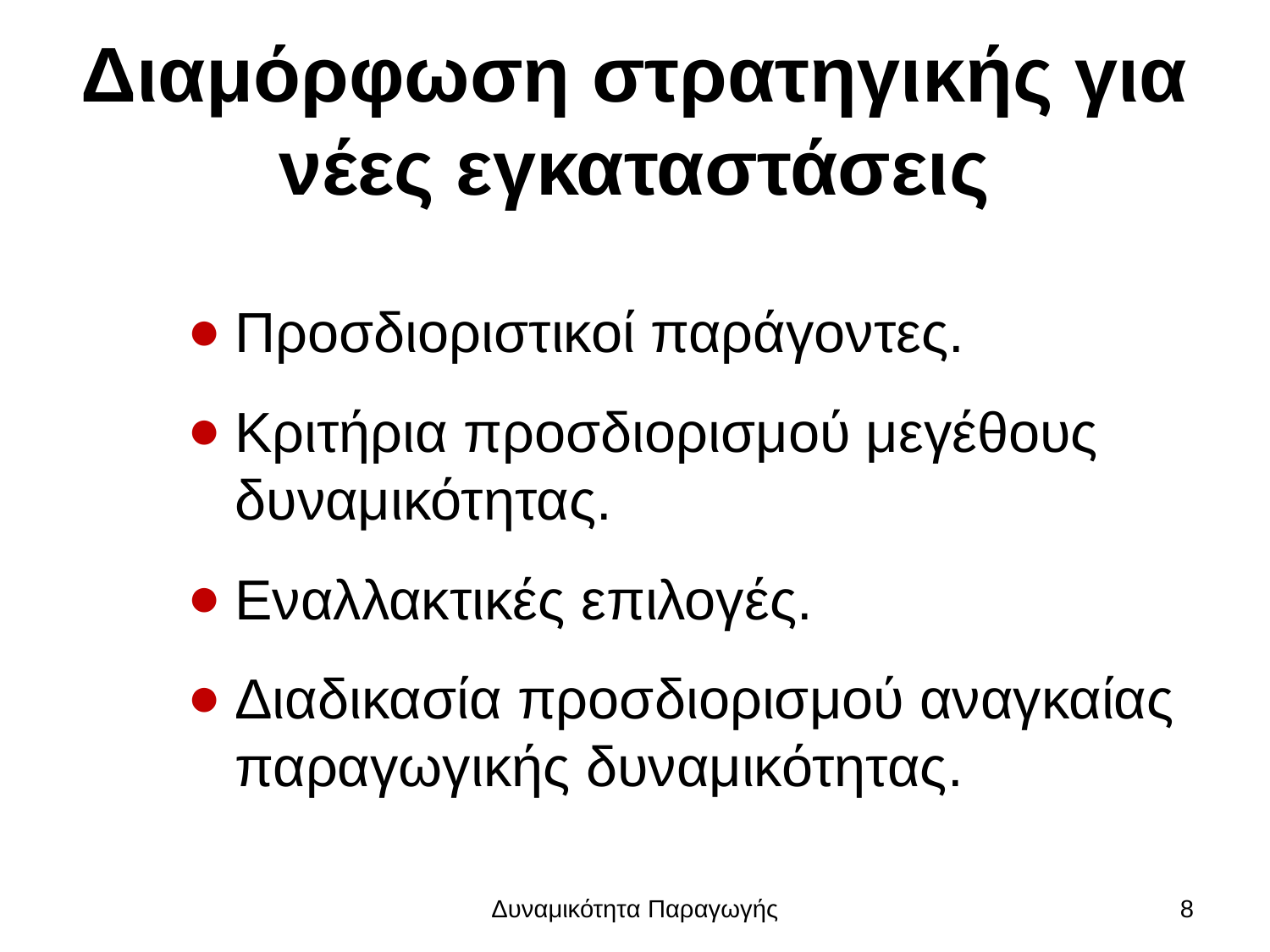

# Διαμόρφωση στρατηγικής για νέες εγκαταστάσεις

Προσδιοριστικοί παράγοντες.
Κριτήρια προσδιορισμού μεγέθους δυναμικότητας.
Εναλλακτικές επιλογές.
Διαδικασία προσδιορισμού αναγκαίας παραγωγικής δυναμικότητας.

Δυναμικότητα Παραγωγής
8